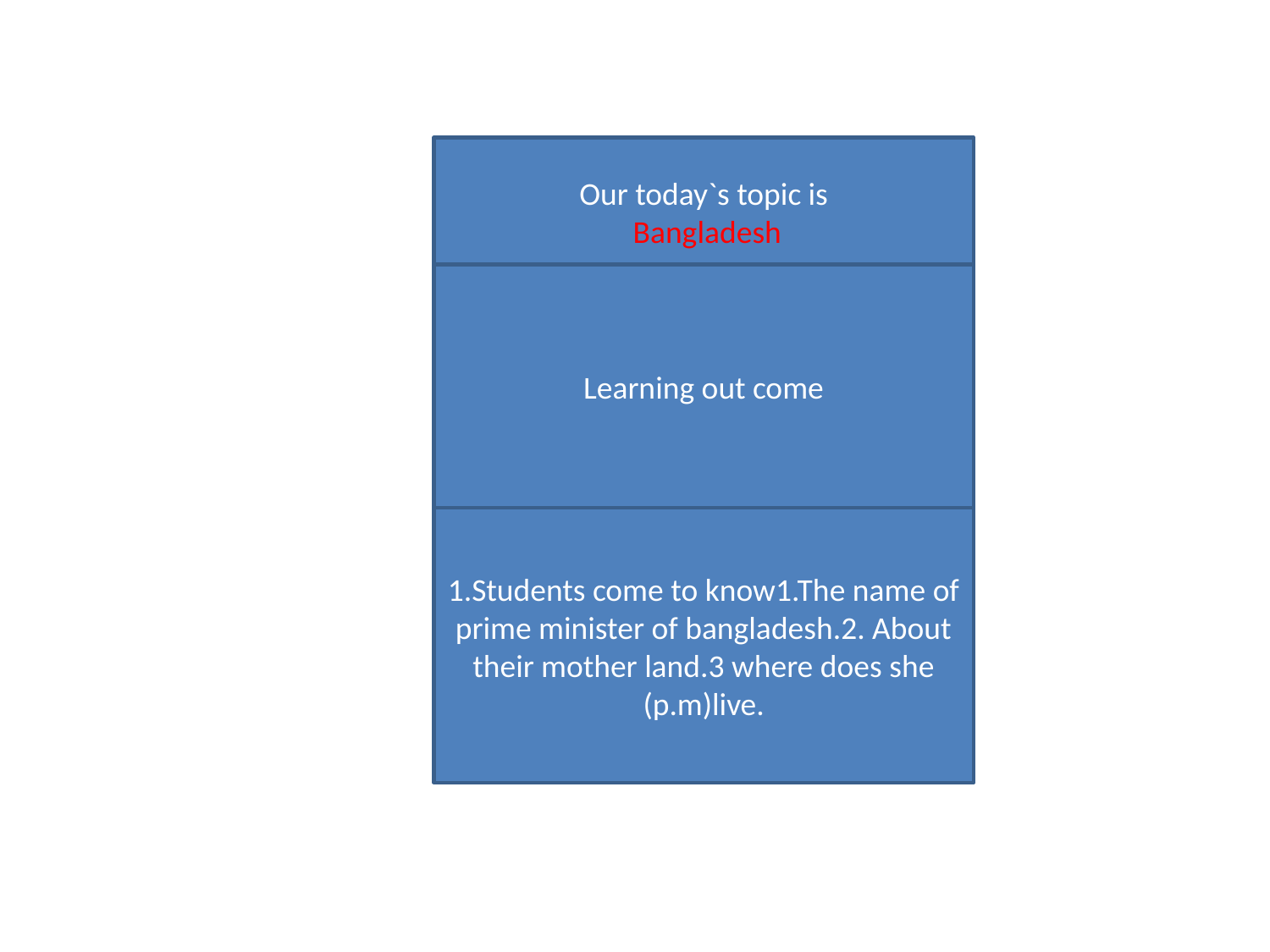

Our today`s topic is
 Bangladesh
Learning out come
1.Students come to know1.The name of prime minister of bangladesh.2. About their mother land.3 where does she (p.m)live.